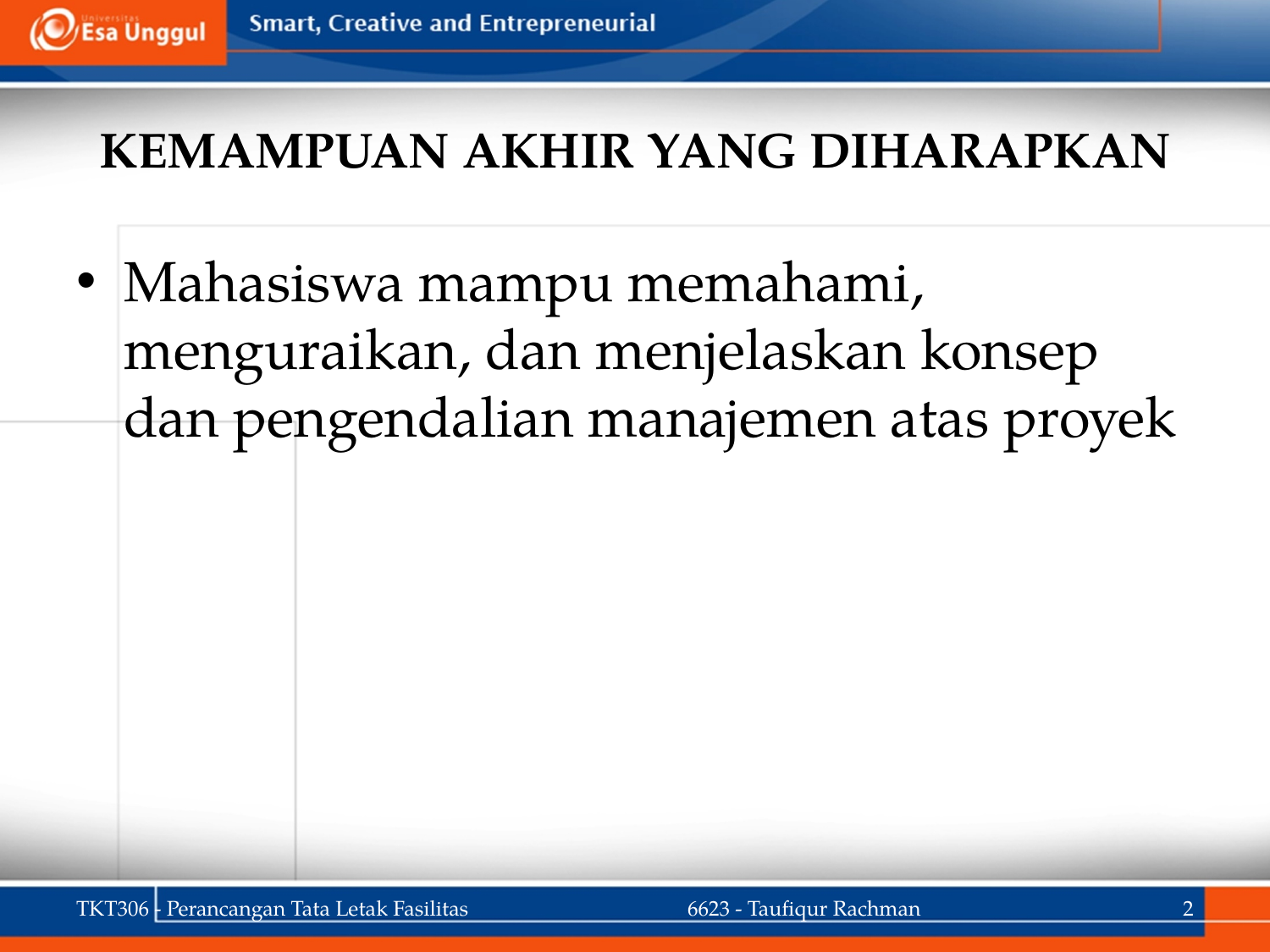

# KEMAMPUAN AKHIR YANG DIHARAPKAN
Mahasiswa mampu memahami, menguraikan, dan menjelaskan konsep dan pengendalian manajemen atas proyek
TKT306 - Perancangan Tata Letak Fasilitas
6623 - Taufiqur Rachman
2